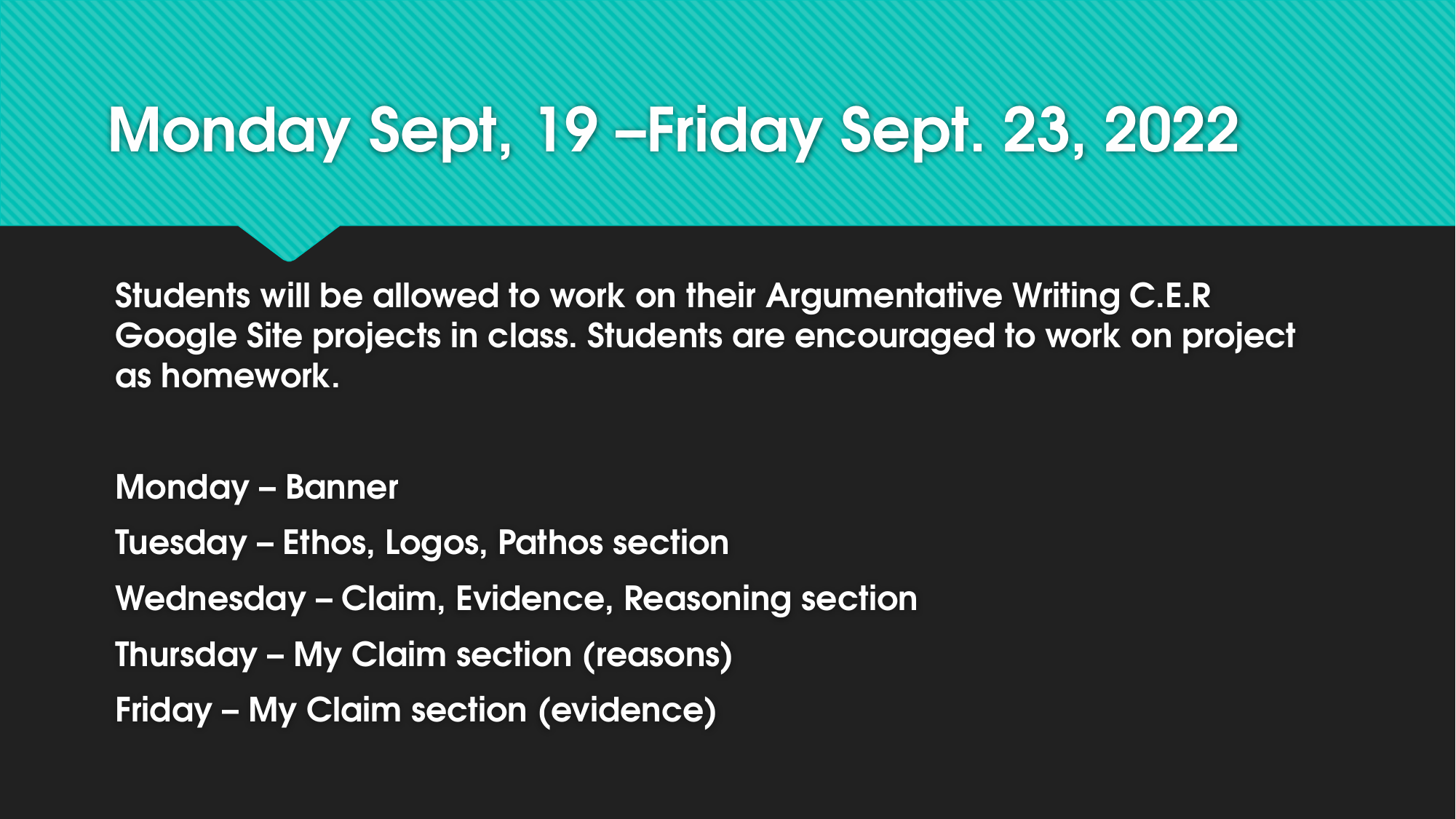

# Monday Sept, 19 –Friday Sept. 23, 2022
Students will be allowed to work on their Argumentative Writing C.E.R Google Site projects in class. Students are encouraged to work on project as homework.

Monday – Banner
Tuesday – Ethos, Logos, Pathos section
Wednesday – Claim, Evidence, Reasoning section
Thursday – My Claim section (reasons)
Friday – My Claim section (evidence)